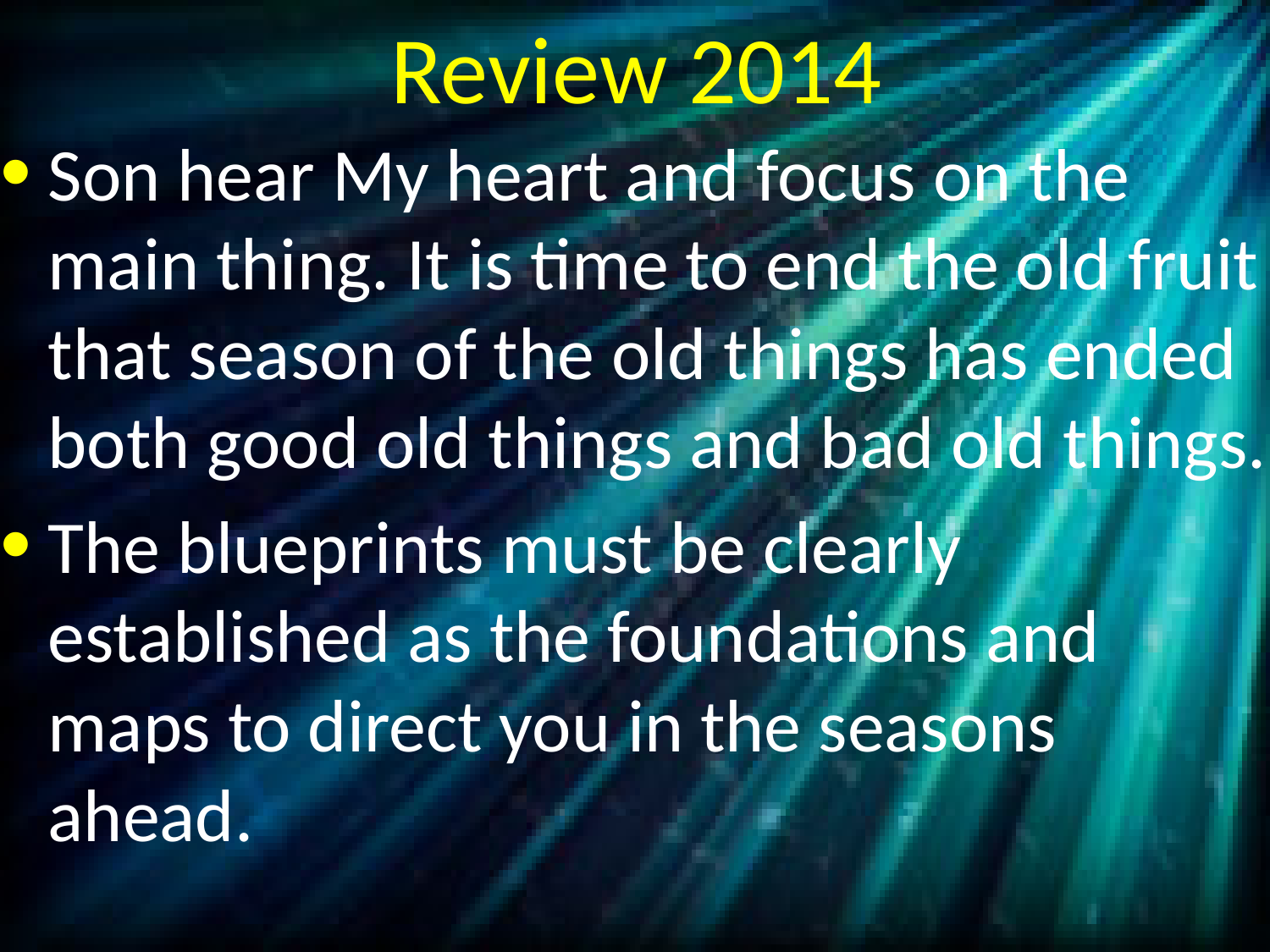

# Review 2014
Son hear My heart and focus on the main thing. It is time to end the old fruit that season of the old things has ended both good old things and bad old things.
The blueprints must be clearly established as the foundations and maps to direct you in the seasons ahead.